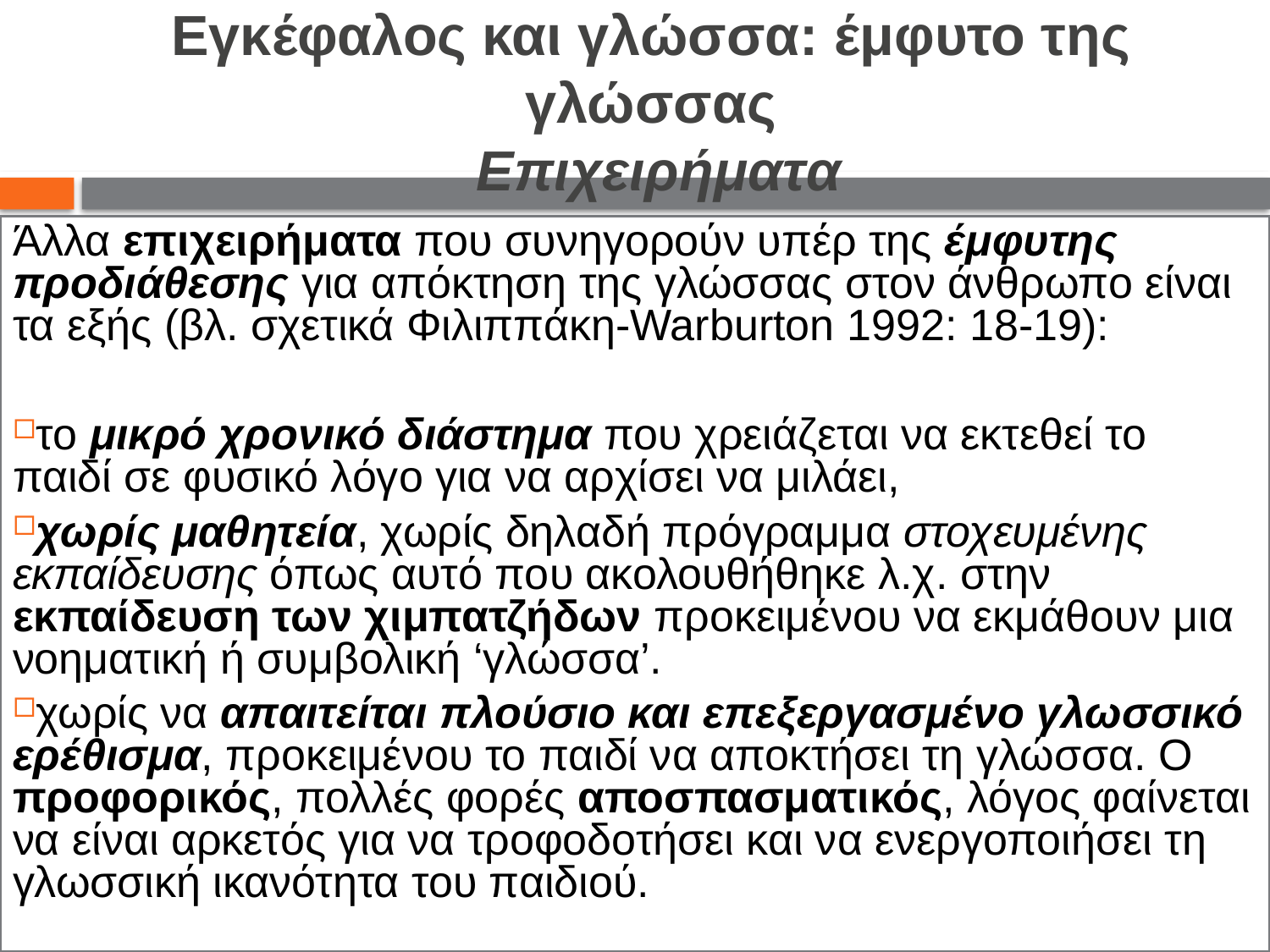

# Εγκέφαλος και γλώσσα: έμφυτο της γλώσσας Επιχειρήματα
Άλλα επιχειρήματα που συνηγορούν υπέρ της έμφυτης προδιάθεσης για απόκτηση της γλώσσας στον άνθρωπο είναι τα εξής (βλ. σχετικά Φιλιππάκη-Warburton 1992: 18-19):

το μικρό χρονικό διάστημα που χρειάζεται να εκτεθεί το παιδί σε φυσικό λόγο για να αρχίσει να μιλάει,
χωρίς μαθητεία, χωρίς δηλαδή πρόγραμμα στοχευμένης εκπαίδευσης όπως αυτό που ακολουθήθηκε λ.χ. στην εκπαίδευση των χιμπατζήδων προκειμένου να εκμάθουν μια νοηματική ή συμβολική ‘γλώσσα’.
χωρίς να απαιτείται πλούσιο και επεξεργασμένο γλωσσικό ερέθισμα, προκειμένου το παιδί να αποκτήσει τη γλώσσα. Ο προφορικός, πολλές φορές αποσπασματικός, λόγος φαίνεται να είναι αρκετός για να τροφοδοτήσει και να ενεργοποιήσει τη γλωσσική ικανότητα του παιδιού.